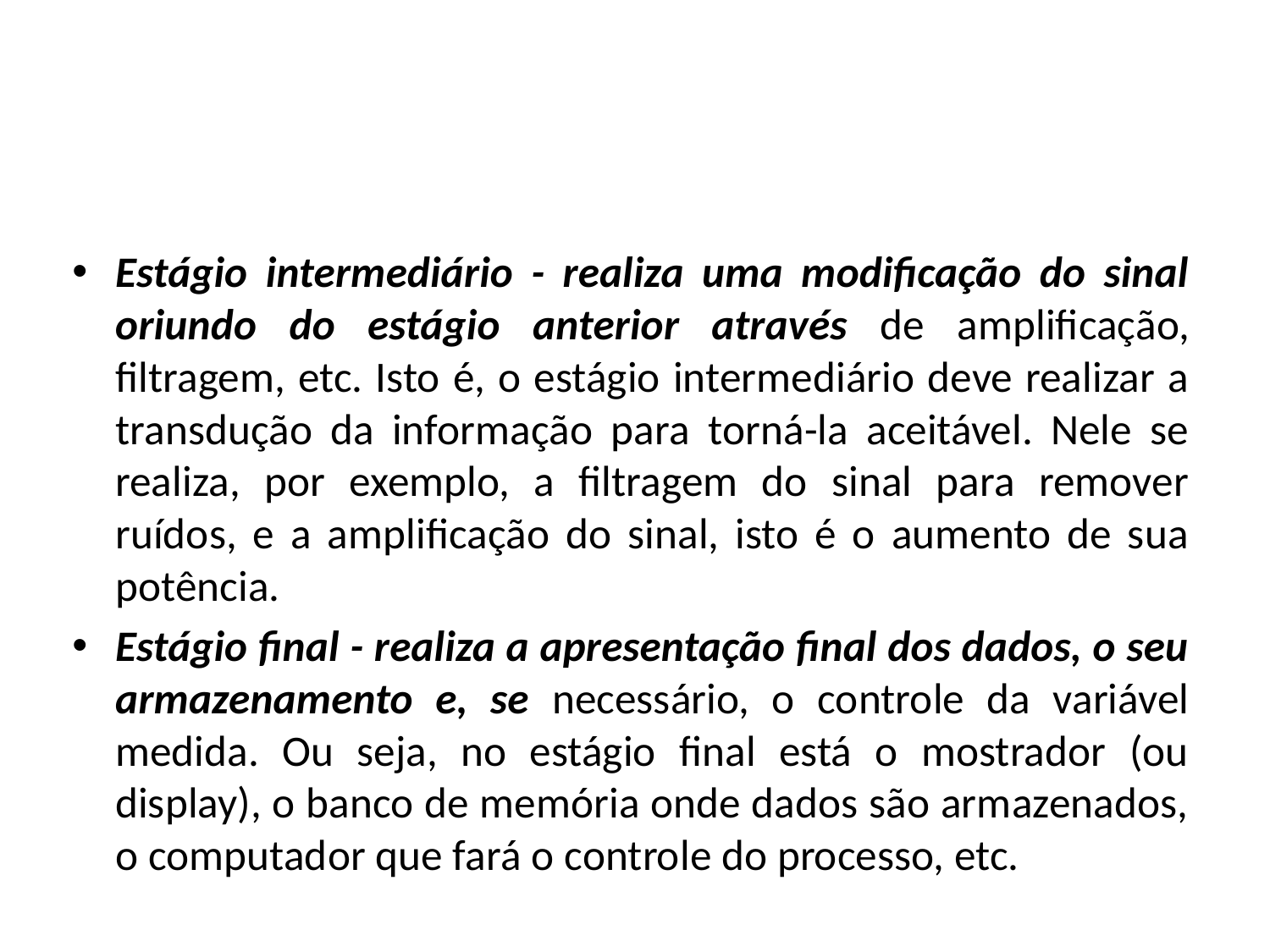

#
Estágio intermediário - realiza uma modificação do sinal oriundo do estágio anterior através de amplificação, filtragem, etc. Isto é, o estágio intermediário deve realizar a transdução da informação para torná-la aceitável. Nele se realiza, por exemplo, a filtragem do sinal para remover ruídos, e a amplificação do sinal, isto é o aumento de sua potência.
Estágio final - realiza a apresentação final dos dados, o seu armazenamento e, se necessário, o controle da variável medida. Ou seja, no estágio final está o mostrador (ou display), o banco de memória onde dados são armazenados, o computador que fará o controle do processo, etc.